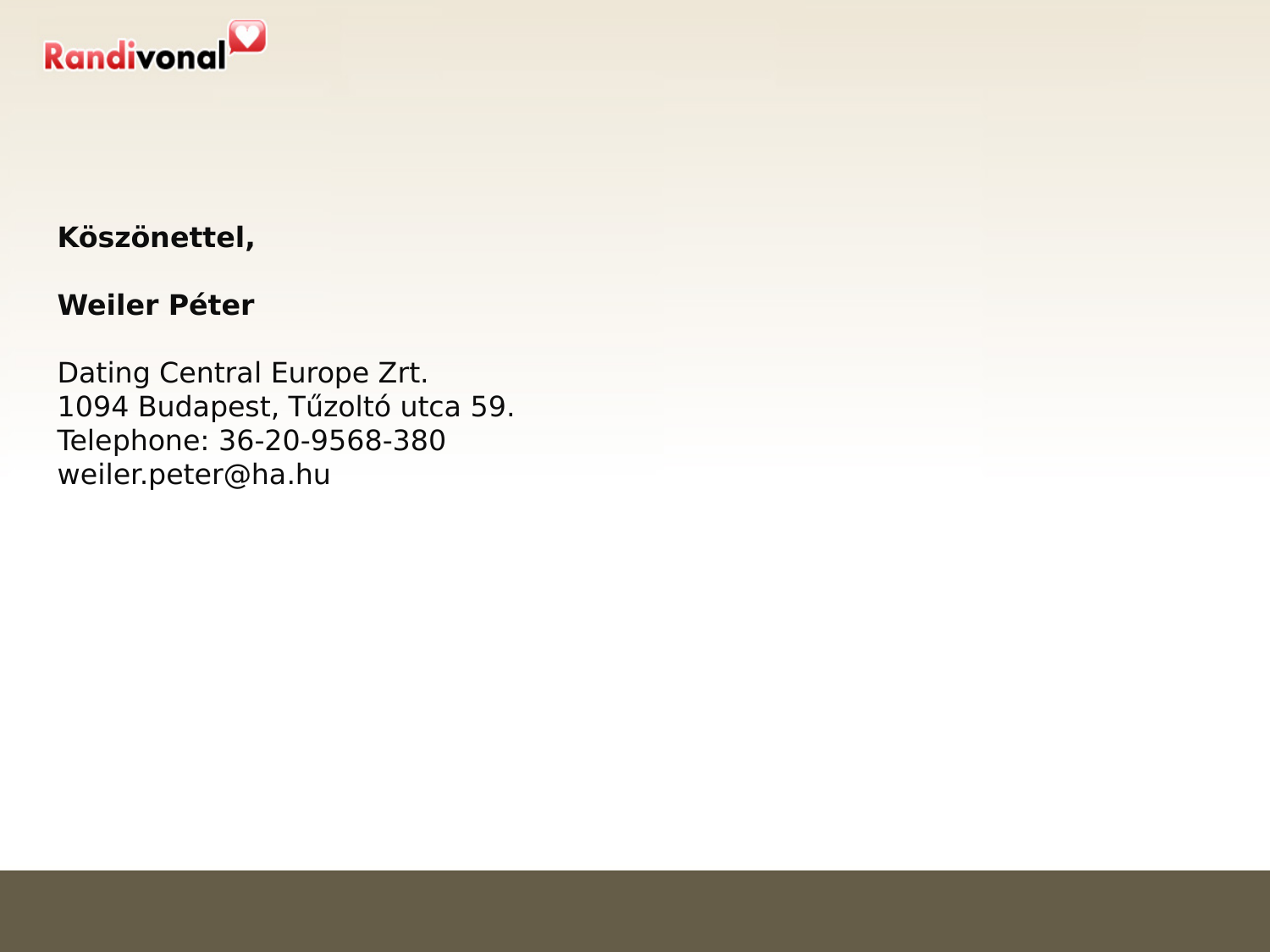

Köszönettel,

Weiler Péter
Dating Central Europe Zrt.
1094 Budapest, Tűzoltó utca 59.
Telephone: 36-20-9568-380
weiler.peter@ha.hu